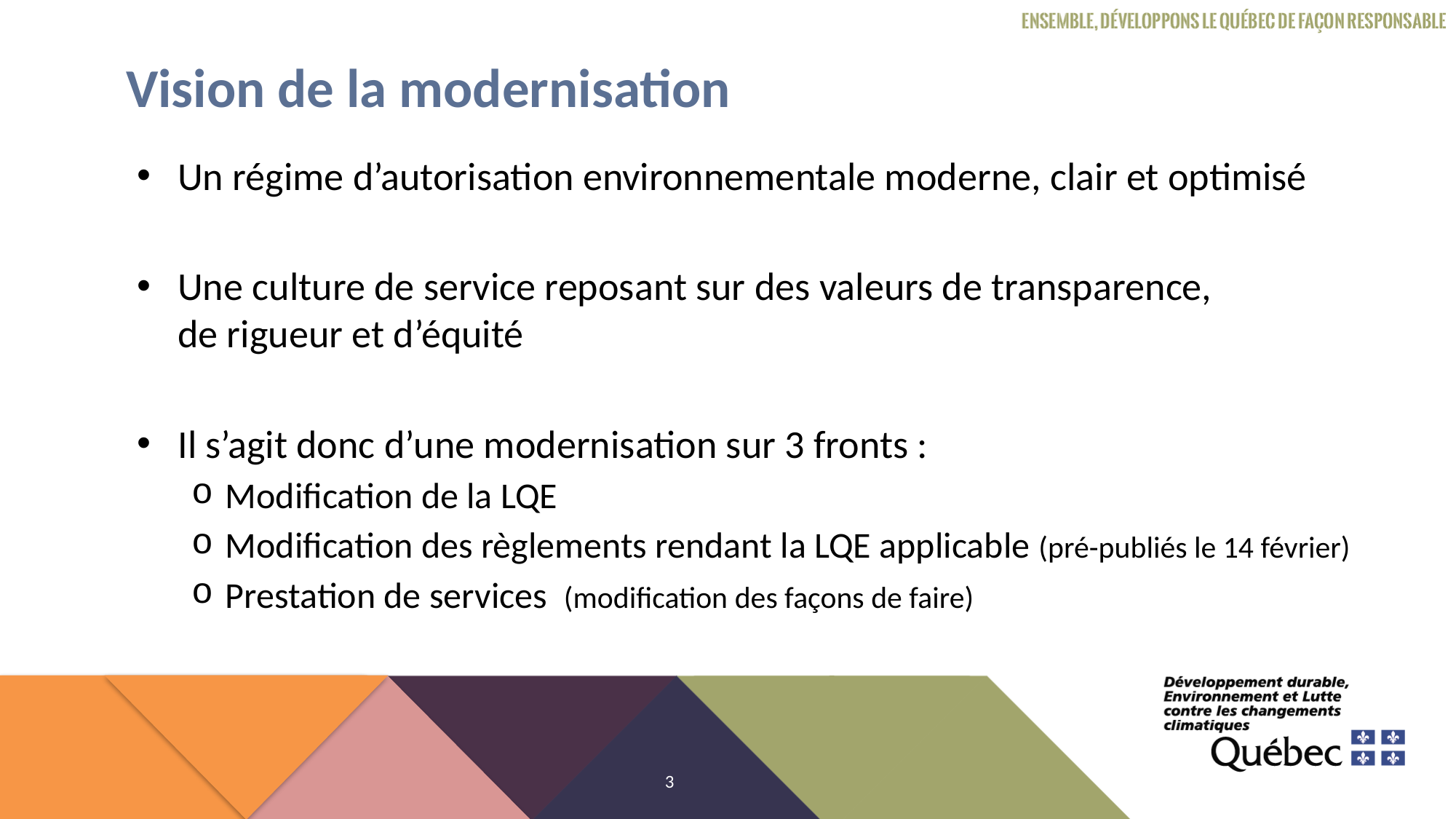

# Vision de la modernisation
Un régime d’autorisation environnementale moderne, clair et optimisé

Une culture de service reposant sur des valeurs de transparence,
de rigueur et d’équité

Il s’agit donc d’une modernisation sur 3 fronts :
Modification de la LQE
Modification des règlements rendant la LQE applicable (pré-publiés le 14 février)
Prestation de services  (modification des façons de faire)

3